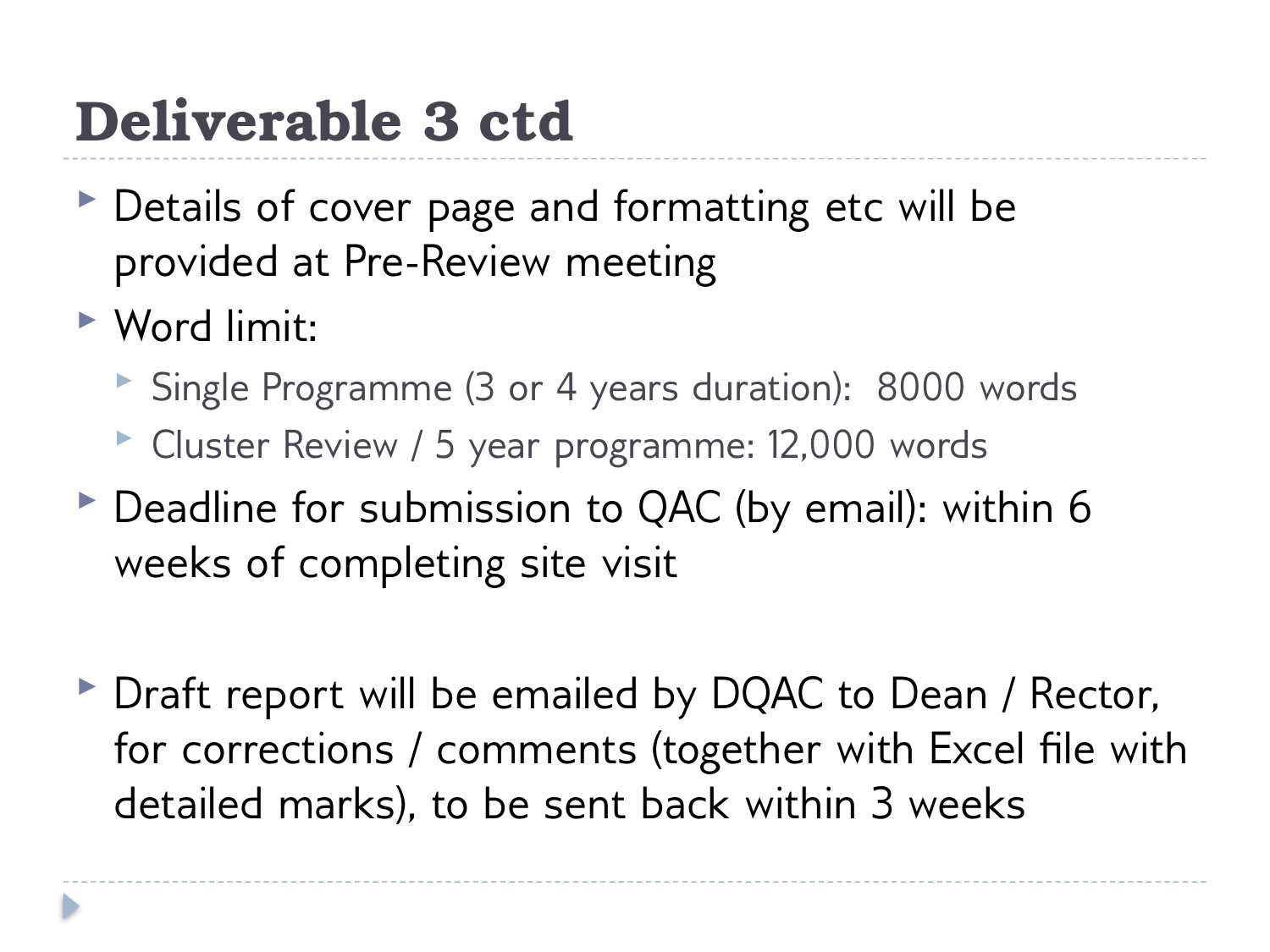

# Deliverable 3 ctd
Details of cover page and formatting etc will be provided at Pre-Review meeting
Word limit:
Single Programme (3 or 4 years duration):  8000 words
Cluster Review / 5 year programme: 12,000 words
Deadline for submission to QAC (by email): within 6 weeks of completing site visit

Draft report will be emailed by DQAC to Dean / Rector, for corrections / comments (together with Excel file with detailed marks), to be sent back within 3 weeks